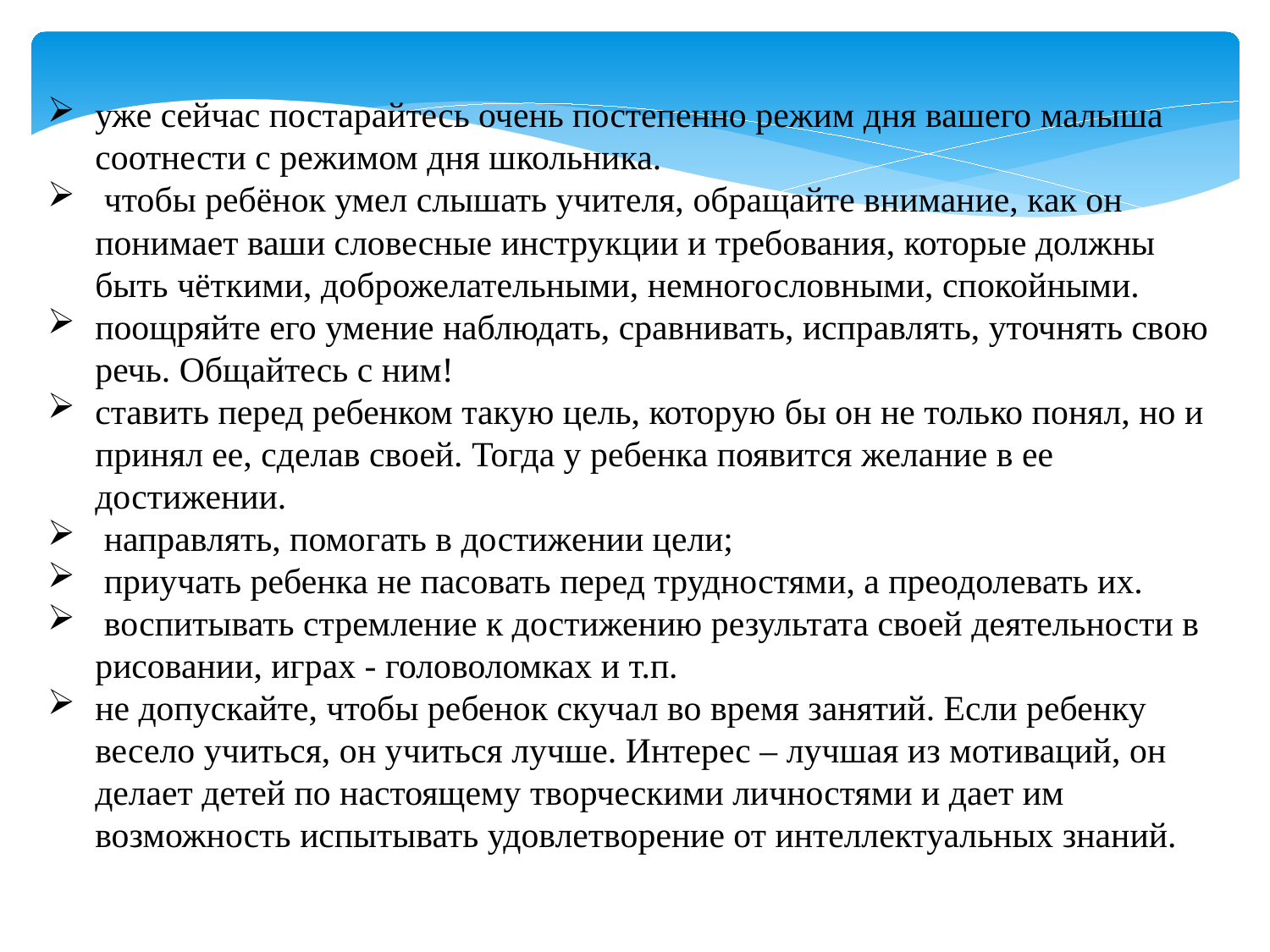

уже сейчас постарайтесь очень постепенно режим дня вашего малыша соотнести с режимом дня школьника.
 чтобы ребёнок умел слышать учителя, обращайте внимание, как он понимает ваши словесные инструкции и требования, которые должны быть чёткими, доброжелательными, немногословными, спокойными.
поощряйте его умение наблюдать, сравнивать, исправлять, уточнять свою речь. Общайтесь с ним!
ставить перед ребенком такую цель, которую бы он не только понял, но и принял ее, сделав своей. Тогда у ребенка появится желание в ее достижении.
 направлять, помогать в достижении цели;
 приучать ребенка не пасовать перед трудностями, а преодолевать их.
 воспитывать стремление к достижению результата своей деятельности в рисовании, играх - головоломках и т.п.
не допускайте, чтобы ребенок скучал во время занятий. Если ребенку весело учиться, он учиться лучше. Интерес – лучшая из мотиваций, он делает детей по настоящему творческими личностями и дает им возможность испытывать удовлетворение от интеллектуальных знаний.